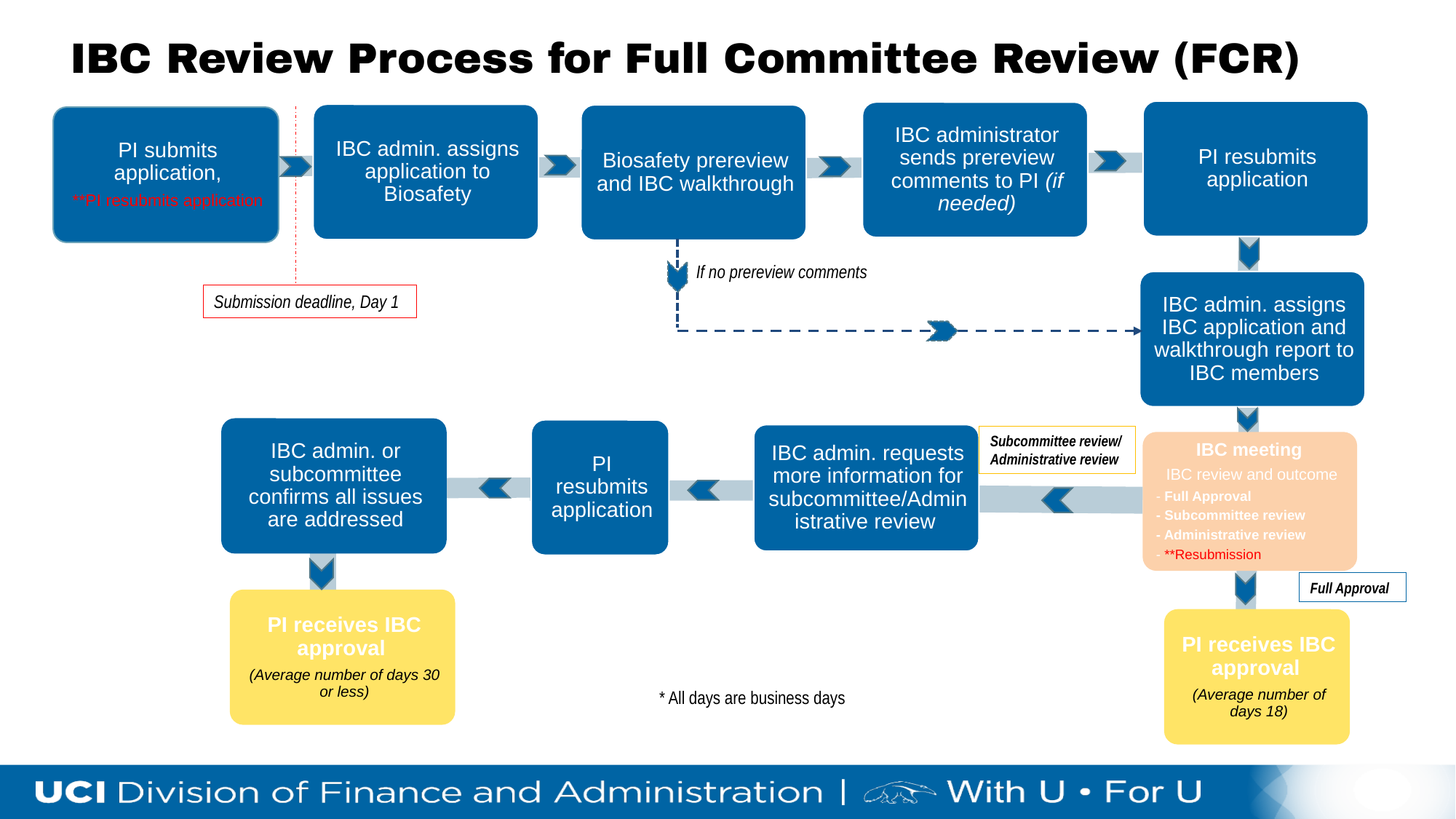

IBC Review Process for Full Committee Review (FCR)
PI submits application,
**PI resubmits application
IBC admin. assigns application to Biosafety
Biosafety prereview and IBC walkthrough
IBC administrator sends prereview comments to PI (if needed)
PI resubmits application
IBC admin. assigns IBC application and walkthrough report to IBC members
IBC meeting
IBC review and outcome
- Full Approval
- Subcommittee review
- Administrative review
- **Resubmission
PI receives IBC approval
(Average number of days 18)
IBC admin. requests more information for subcommittee/Administrative review
PI resubmits application
IBC admin. or subcommittee confirms all issues are addressed
PI receives IBC approval
(Average number of days 30 or less)

If no prereview comments

Submission deadline, Day 1

Subcommittee review/ Administrative review

Full Approval

* All days are business days